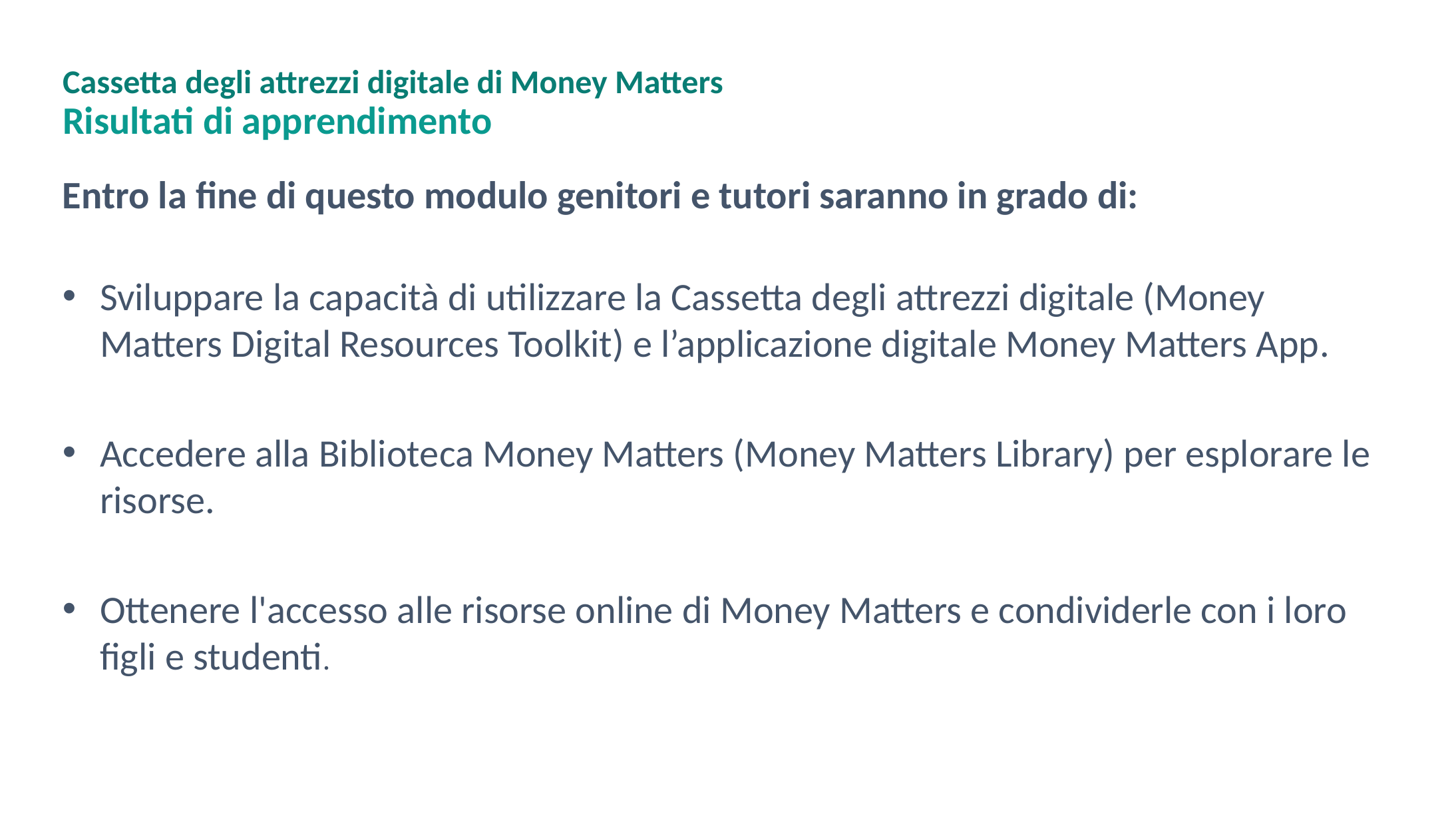

# Cassetta degli attrezzi digitale di Money Matters Risultati di apprendimento
Entro la fine di questo modulo genitori e tutori saranno in grado di:

Sviluppare la capacità di utilizzare la Cassetta degli attrezzi digitale (Money Matters Digital Resources Toolkit) e l’applicazione digitale Money Matters App.

Accedere alla Biblioteca Money Matters (Money Matters Library) per esplorare le risorse.

Ottenere l'accesso alle risorse online di Money Matters e condividerle con i loro figli e studenti.